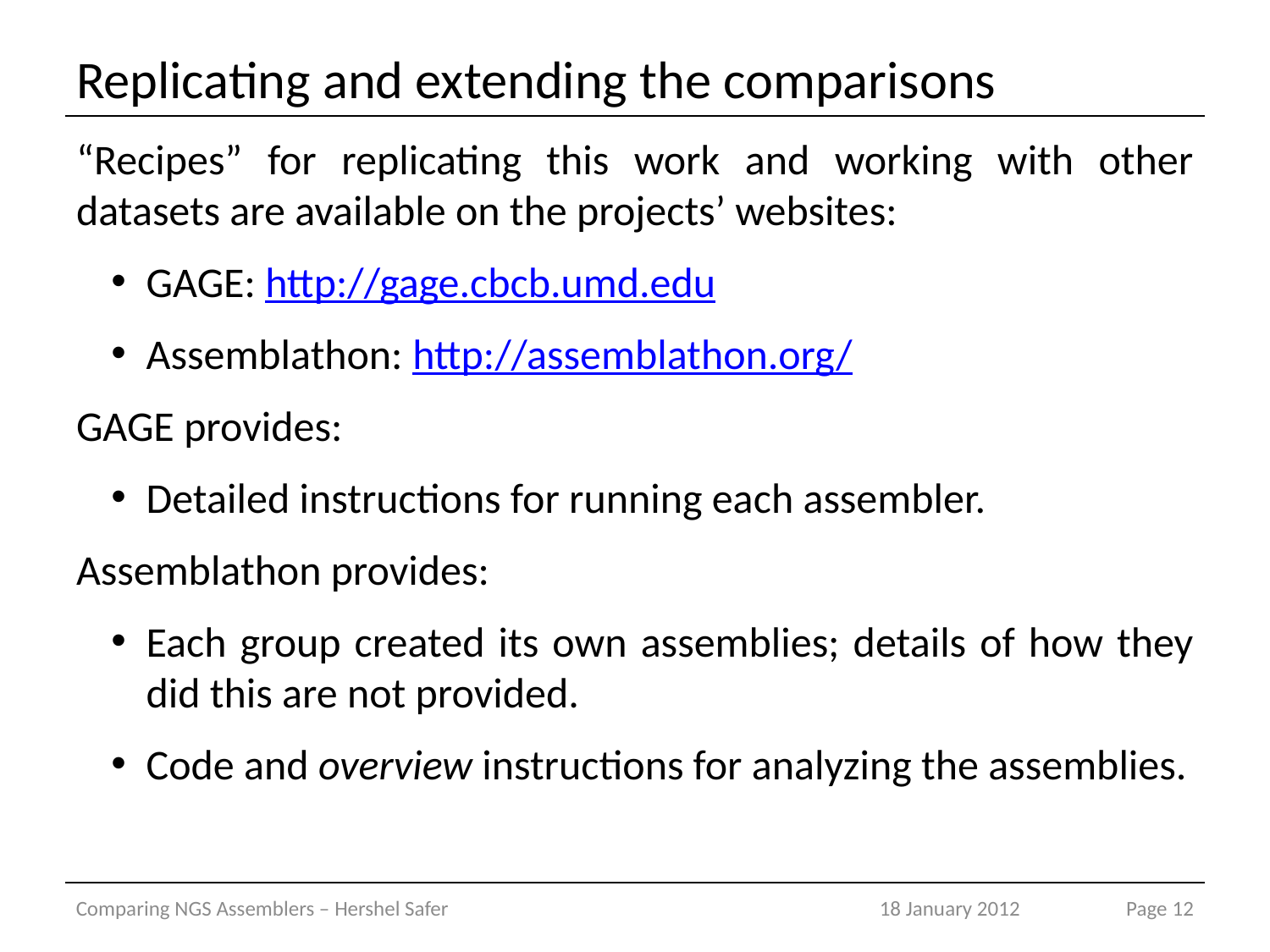

# Replicating and extending the comparisons
“Recipes” for replicating this work and working with other datasets are available on the projects’ websites:
GAGE: http://gage.cbcb.umd.edu
Assemblathon: http://assemblathon.org/
GAGE provides:
Detailed instructions for running each assembler.
Assemblathon provides:
Each group created its own assemblies; details of how they did this are not provided.
Code and overview instructions for analyzing the assemblies.
Comparing NGS Assemblers – Hershel Safer
18 January 2012
Page 12